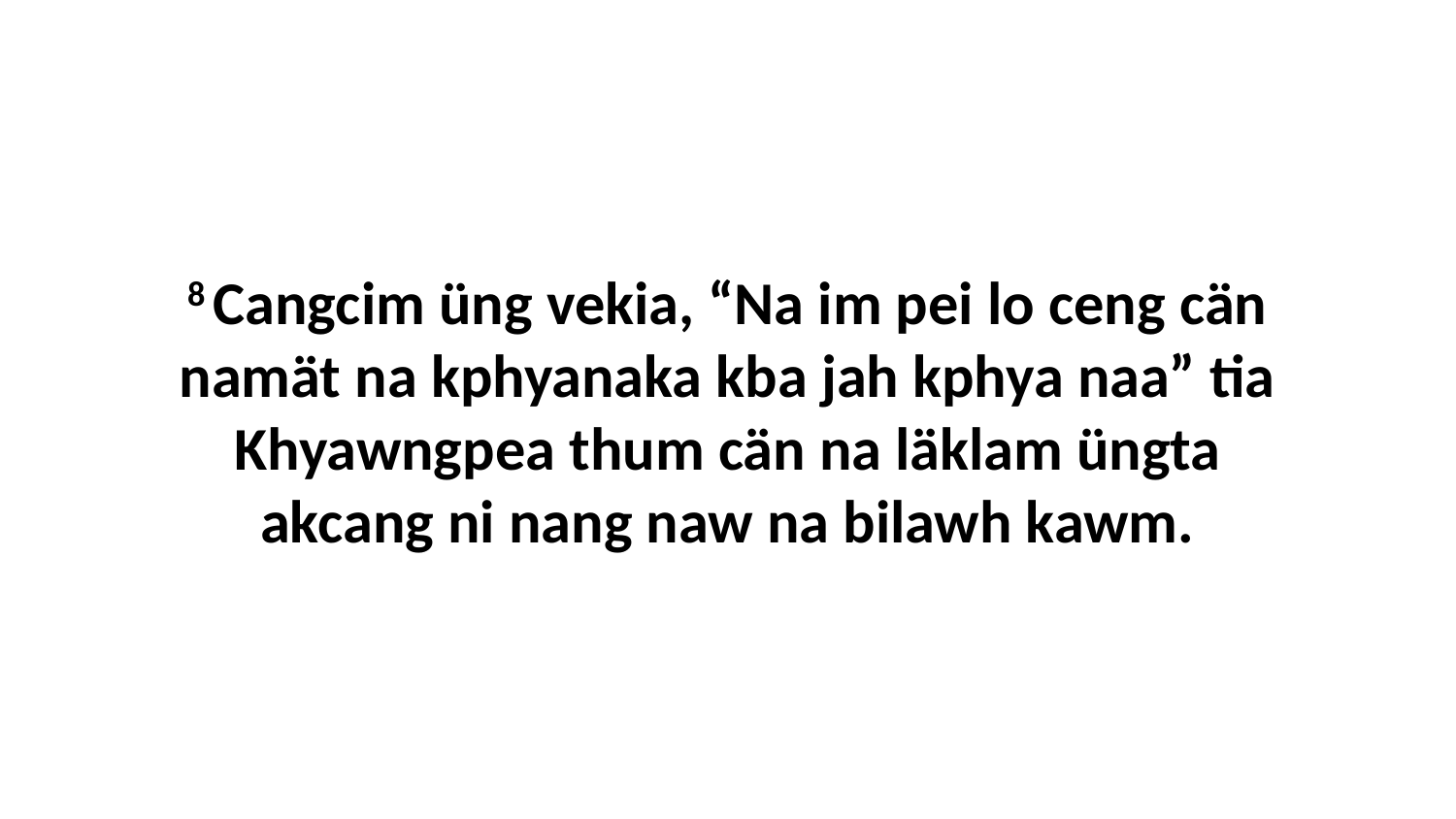

8 Cangcim üng vekia, “Na im pei lo ceng cän namät na kphyanaka kba jah kphya naa” tia Khyawngpea thum cän na läklam üngta akcang ni nang naw na bilawh kawm.